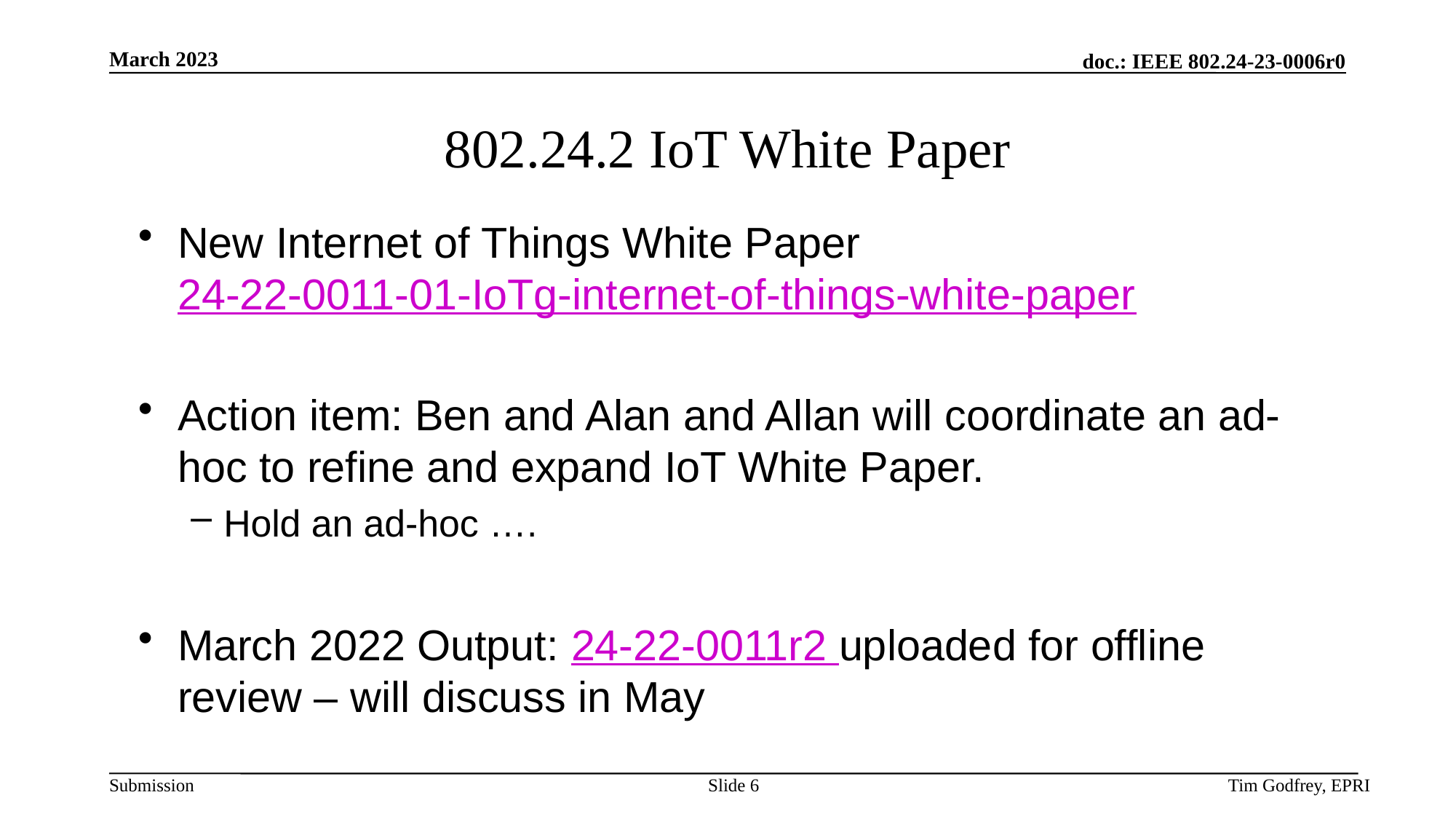

# 802.24.2 IoT White Paper
New Internet of Things White Paper 24-22-0011-01-IoTg-internet-of-things-white-paper

Action item: Ben and Alan and Allan will coordinate an ad-hoc to refine and expand IoT White Paper.
Hold an ad-hoc ….

March 2022 Output: 24-22-0011r2 uploaded for offline review – will discuss in May

Slide 6
Tim Godfrey, EPRI